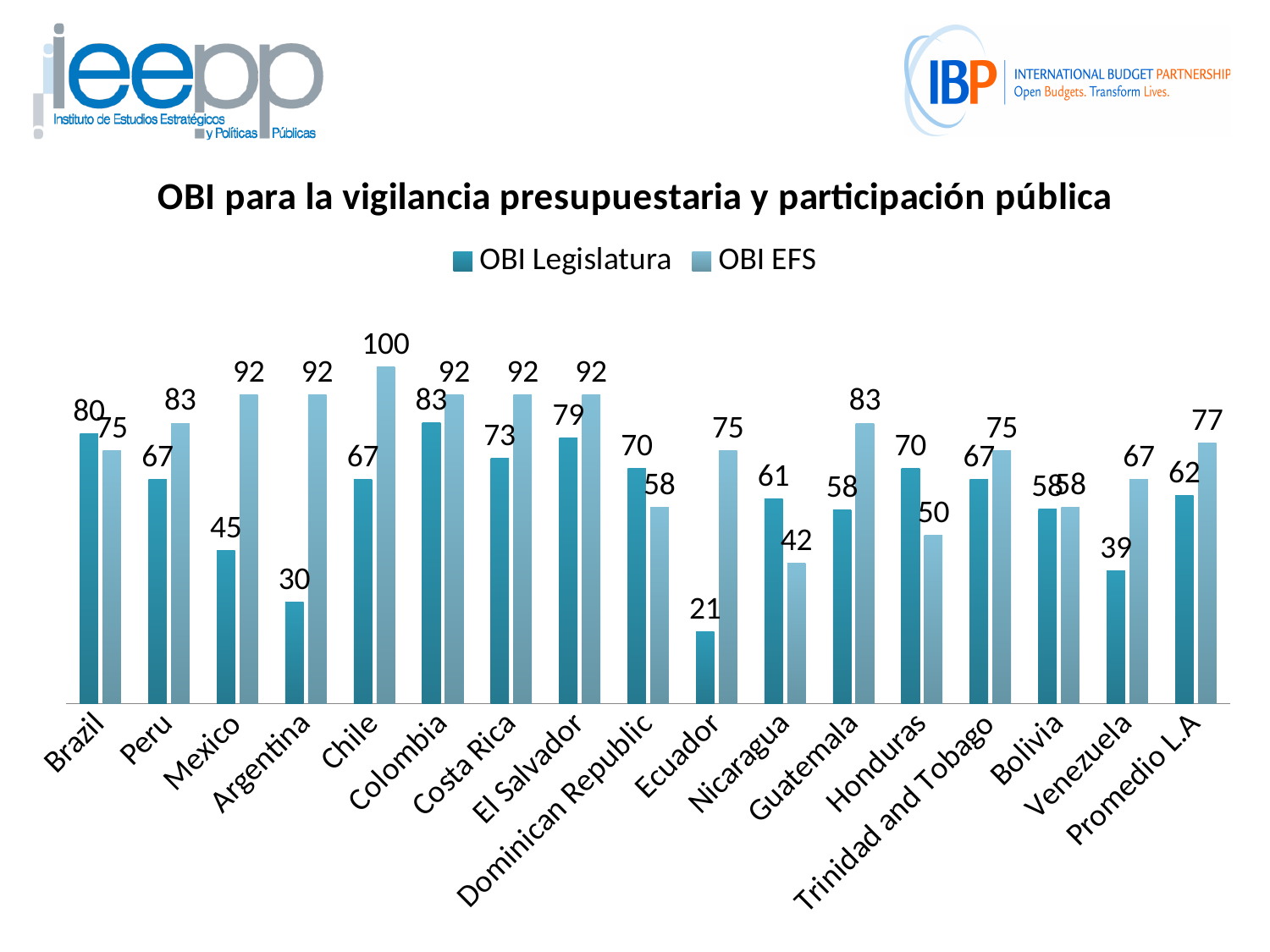

### Chart: OBI para la vigilancia presupuestaria y participación pública

| Category | OBI Legislatura | OBI EFS |
|---|---|---|
| Brazil | 80.1 | 75.0 |
| Peru | 66.6364 | 83.25 |
| Mexico | 45.4545 | 91.75 |
| Argentina | 30.0 | 91.75 |
| Chile | 66.6 | 100.0 |
| Colombia | 83.3 | 91.75 |
| Costa Rica | 72.8182 | 91.75 |
| El Salvador | 78.8182 | 91.75 |
| Dominican Republic | 69.7273 | 58.25 |
| Ecuador | 21.2727 | 75.0 |
| Nicaragua | 60.7273 | 41.75 |
| Guatemala | 57.5455 | 83.25 |
| Honduras | 69.7273 | 50.0 |
| Trinidad and Tobago | 66.5455 | 75.0 |
| Bolivia | 57.7273 | 58.25 |
| Venezuela | 39.3636 | 66.5 |
| Promedio L.A | 61.80001333333333 | 77.23333333333333 |